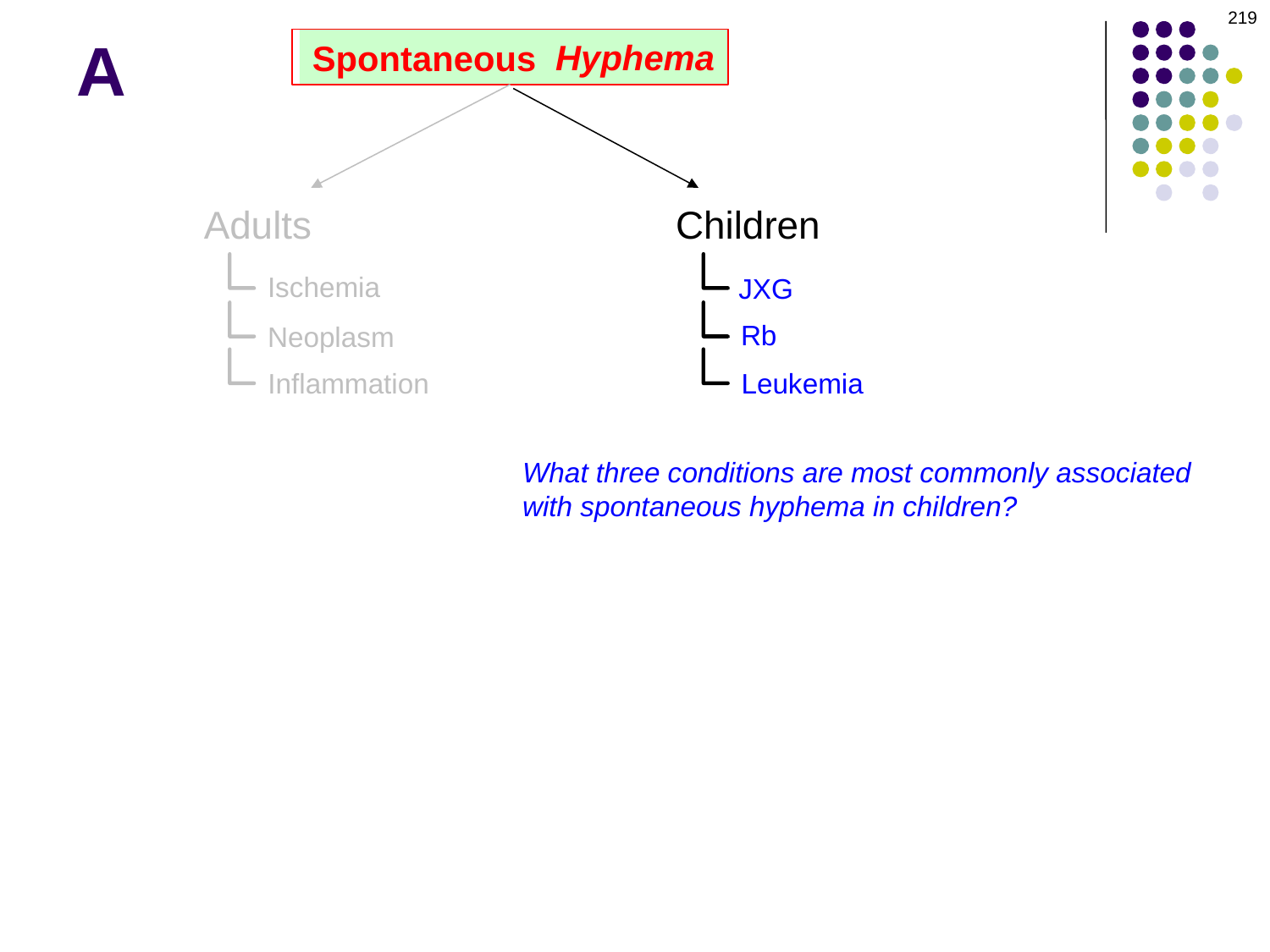

219
# A

Hyphema
Spontaneous
Children
Adults

Ischemia
JXG

Rb
Neoplasm

Inflammation
Leukemia
What three conditions are most commonly associated with spontaneous hyphema in children?